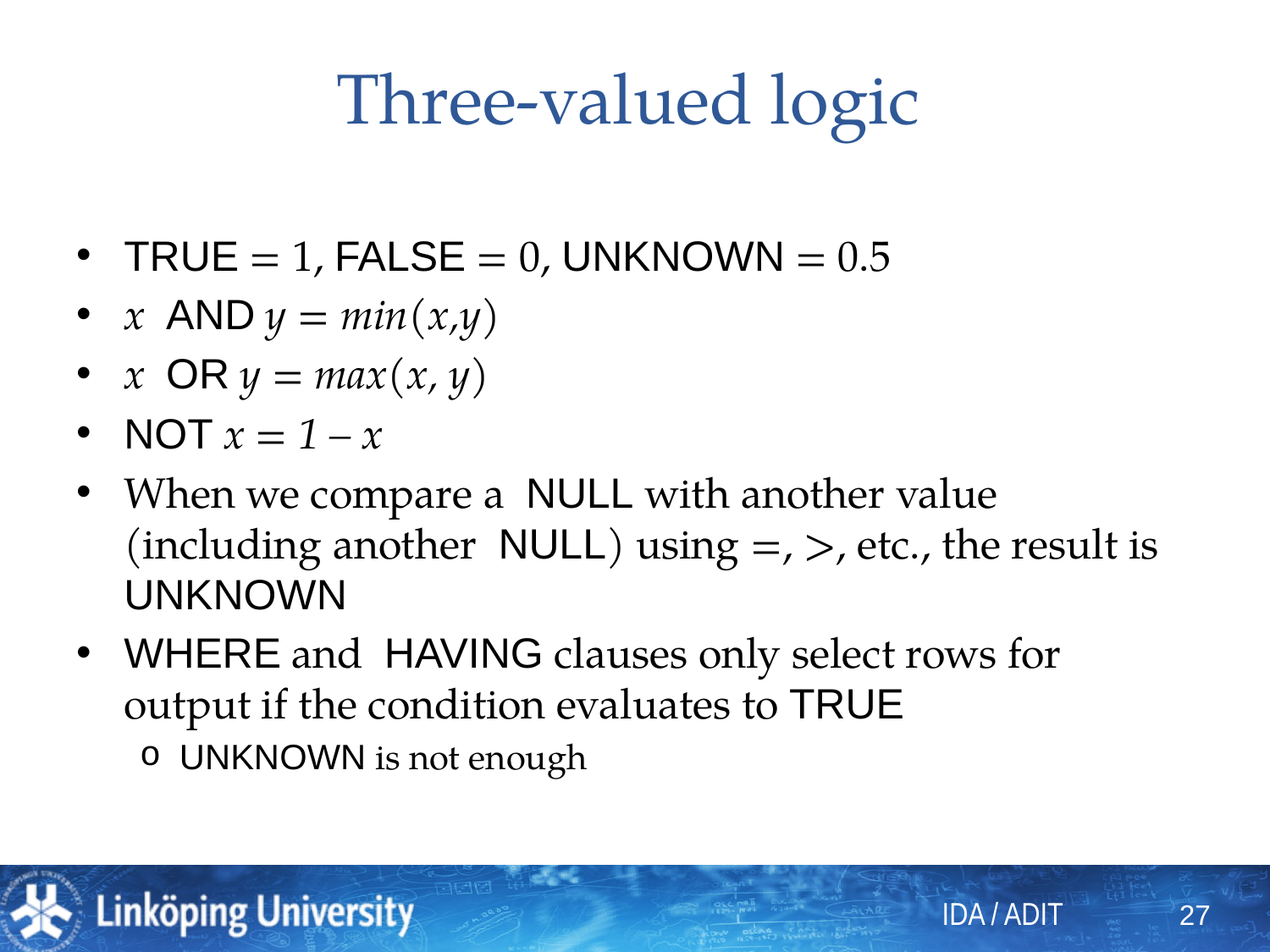

# Three-valued logic
TRUE = 1, FALSE = 0, UNKNOWN = 0.5
x  AND y = min(x,y)
x  OR y = max(x, y)
NOT x = 1 – x
When we compare a  NULL with another value (including another  NULL) using =, >, etc., the result is  UNKNOWN
WHERE and  HAVING clauses only select rows for output if the condition evaluates to TRUE
UNKNOWN is not enough
27